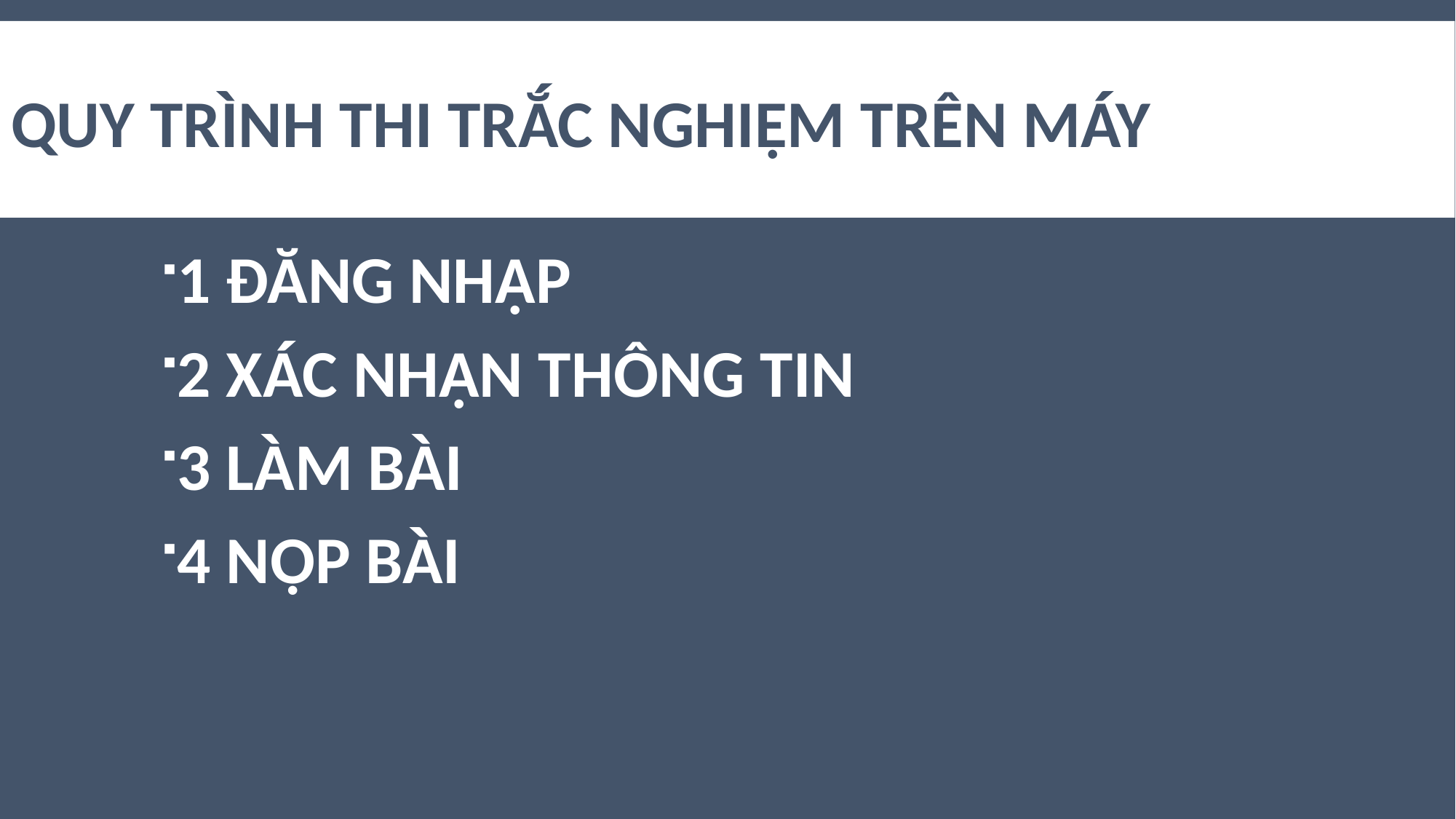

# QUY TRÌNH THI TRẮC NGHIỆM TRÊN MÁY
1 ĐĂNG NHẬP
2 XÁC NHẬN THÔNG TIN
3 LÀM BÀI
4 NỘP BÀI